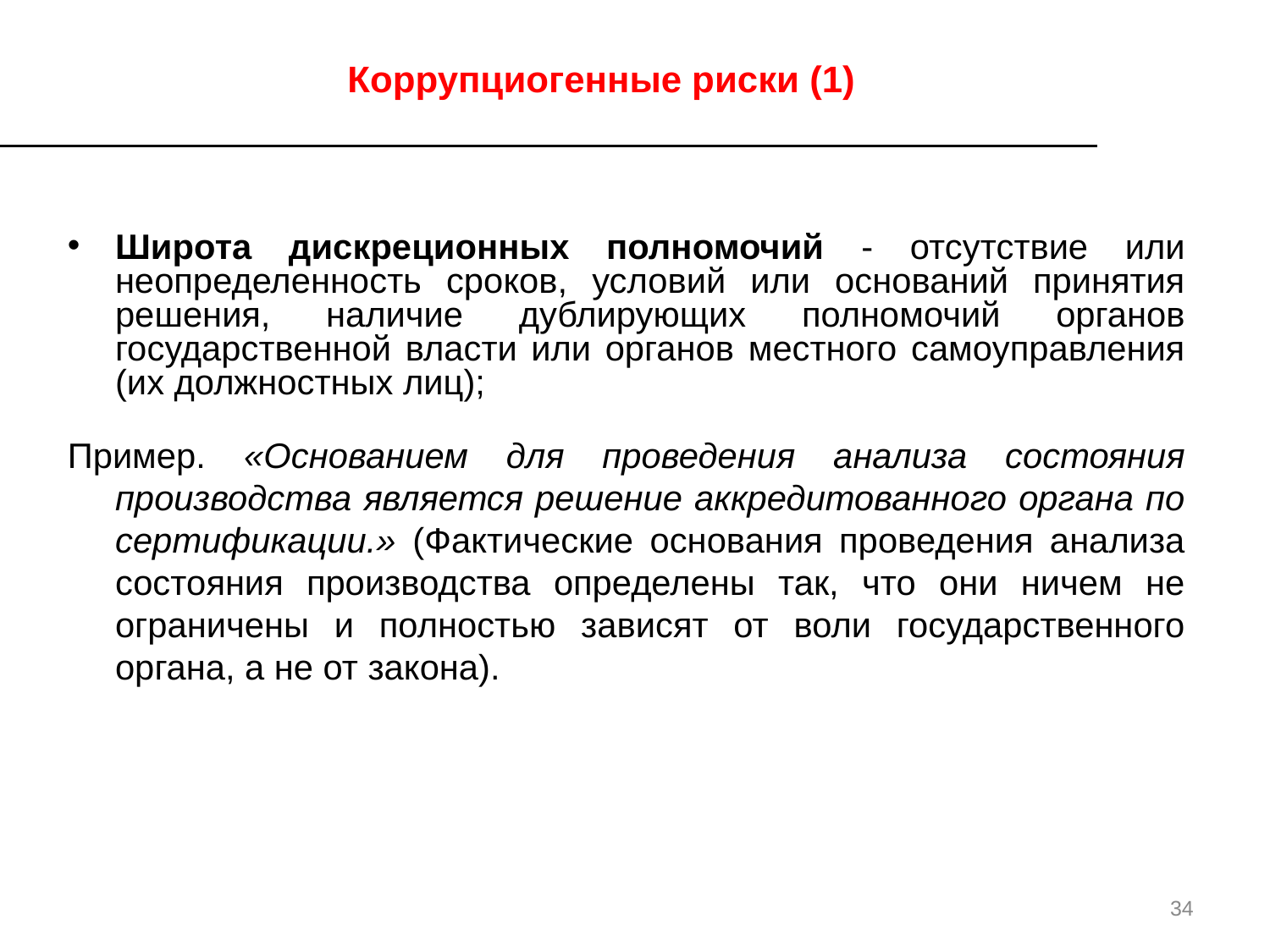

# Коррупциогенные риски (1)
Широта дискреционных полномочий - отсутствие или неопределенность сроков, условий или оснований принятия решения, наличие дублирующих полномочий органов государственной власти или органов местного самоуправления (их должностных лиц);

Пример. «Основанием для проведения анализа состояния производства является решение аккредитованного органа по сертификации.» (Фактические основания проведения анализа состояния производства определены так, что они ничем не ограничены и полностью зависят от воли государственного органа, а не от закона).

34